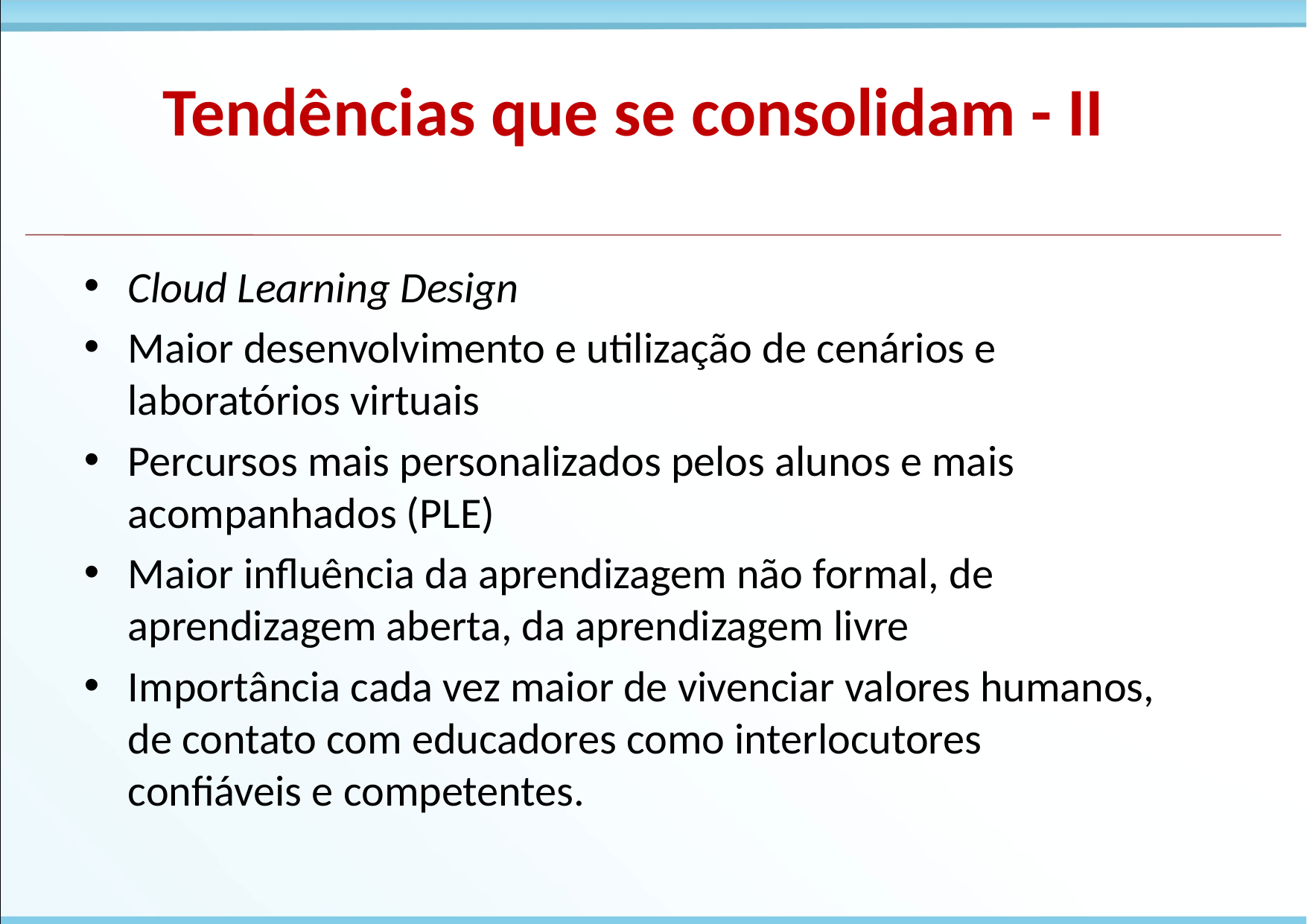

Tendências que se consolidam - II

Cloud Learning Design
Maior desenvolvimento e utilização de cenários e laboratórios virtuais
Percursos mais personalizados pelos alunos e mais acompanhados (PLE)
Maior influência da aprendizagem não formal, de aprendizagem aberta, da aprendizagem livre
Importância cada vez maior de vivenciar valores humanos, de contato com educadores como interlocutores confiáveis e competentes.